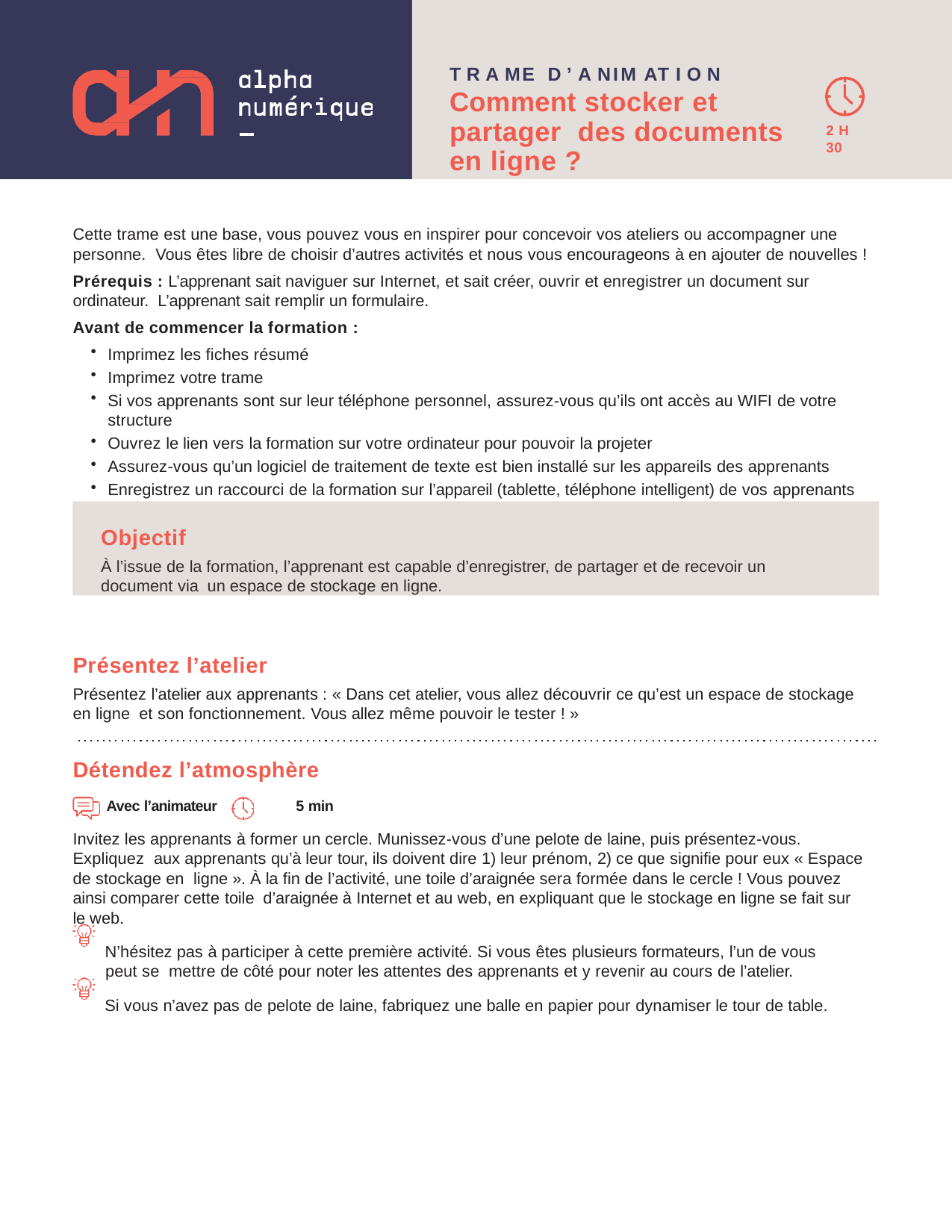

T R A ME D ’ A NIM AT I O N
Comment stocker et partager  des documents en ligne ?

2 H 30

Cette trame est une base, vous pouvez vous en inspirer pour concevoir vos ateliers ou accompagner une personne.  Vous êtes libre de choisir d’autres activités et nous vous encourageons à en ajouter de nouvelles !
Prérequis : L’apprenant sait naviguer sur Internet, et sait créer, ouvrir et enregistrer un document sur ordinateur.  L’apprenant sait remplir un formulaire.
Avant de commencer la formation :
Imprimez les fiches résumé
Imprimez votre trame
Si vos apprenants sont sur leur téléphone personnel, assurez-vous qu’ils ont accès au WIFI de votre structure
Ouvrez le lien vers la formation sur votre ordinateur pour pouvoir la projeter
Assurez-vous qu’un logiciel de traitement de texte est bien installé sur les appareils des apprenants
Enregistrez un raccourci de la formation sur l’appareil (tablette, téléphone intelligent) de vos apprenants
Objectif
À l’issue de la formation, l’apprenant est capable d’enregistrer, de partager et de recevoir un document via  un espace de stockage en ligne.
Présentez l’atelier
Présentez l’atelier aux apprenants : « Dans cet atelier, vous allez découvrir ce qu’est un espace de stockage en ligne  et son fonctionnement. Vous allez même pouvoir le tester ! »

Détendez l’atmosphère
Avec l’animateur	5 min
Invitez les apprenants à former un cercle. Munissez-vous d’une pelote de laine, puis présentez-vous. Expliquez  aux apprenants qu’à leur tour, ils doivent dire 1) leur prénom, 2) ce que signifie pour eux « Espace de stockage en  ligne ». À la fin de l’activité, une toile d’araignée sera formée dans le cercle ! Vous pouvez ainsi comparer cette toile  d’araignée à Internet et au web, en expliquant que le stockage en ligne se fait sur le web.
N’hésitez pas à participer à cette première activité. Si vous êtes plusieurs formateurs, l’un de vous peut se  mettre de côté pour noter les attentes des apprenants et y revenir au cours de l’atelier.
Si vous n’avez pas de pelote de laine, fabriquez une balle en papier pour dynamiser le tour de table.